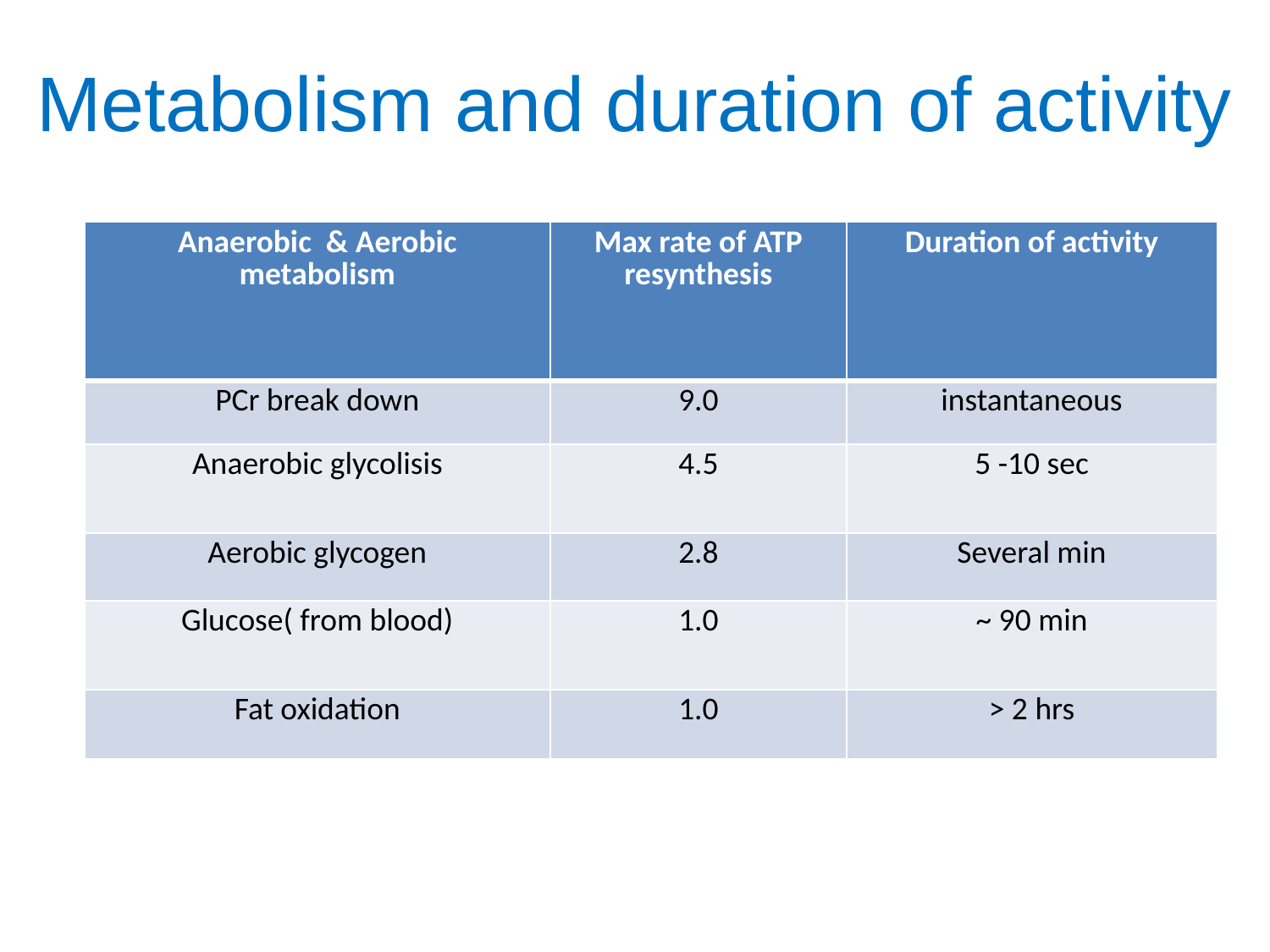

# Metabolism and duration of activity
| Anaerobic & Aerobic metabolism | Max rate of ATP resynthesis | Duration of activity |
| --- | --- | --- |
| PCr break down | 9.0 | instantaneous |
| Anaerobic glycolisis | 4.5 | 5 -10 sec |
| Aerobic glycogen | 2.8 | Several min |
| Glucose( from blood) | 1.0 | ~ 90 min |
| Fat oxidation | 1.0 | > 2 hrs |